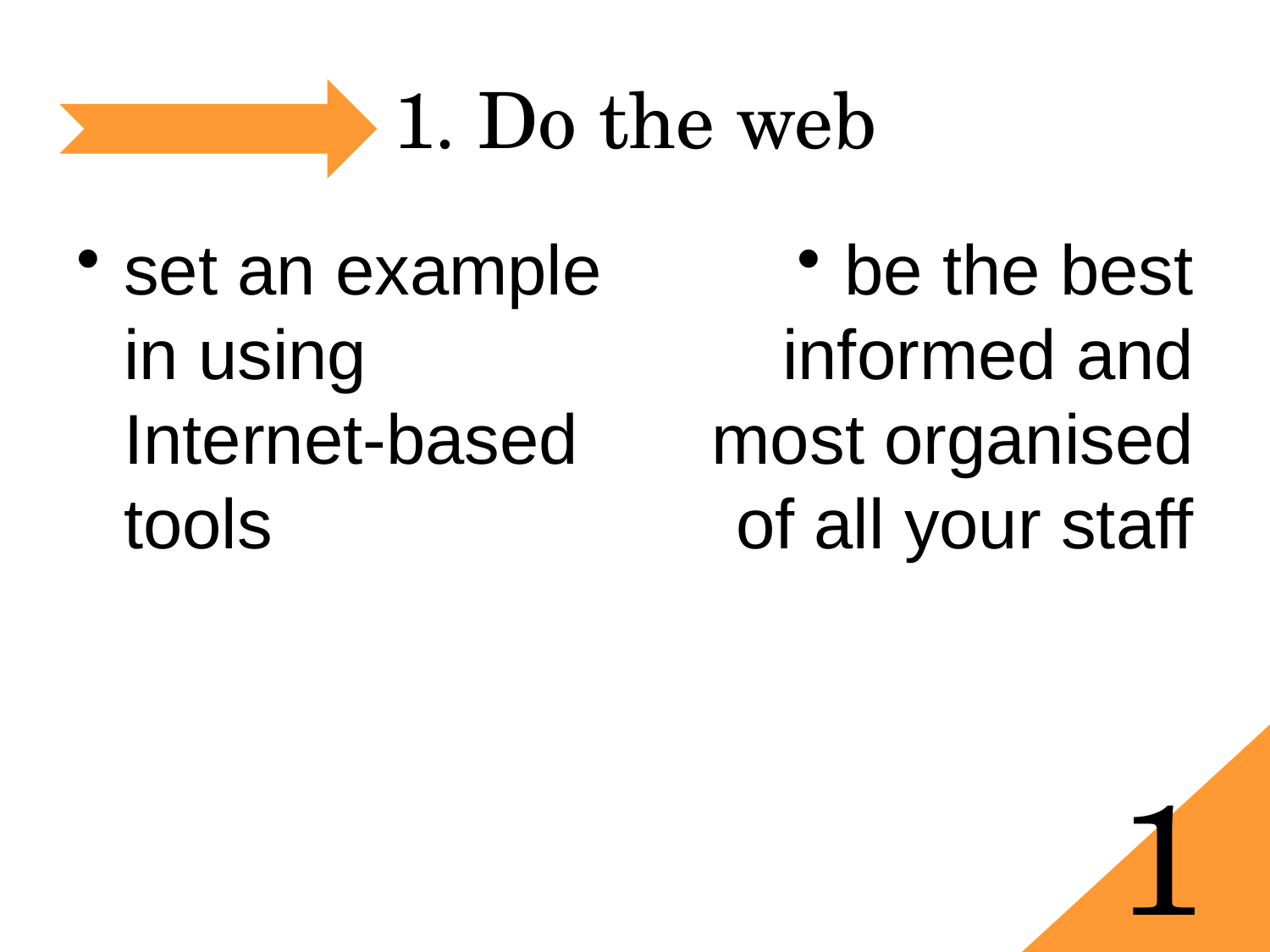

# 1. Do the web

set an example in using Internet-based tools
be the best informed and most organised of all your staff

1